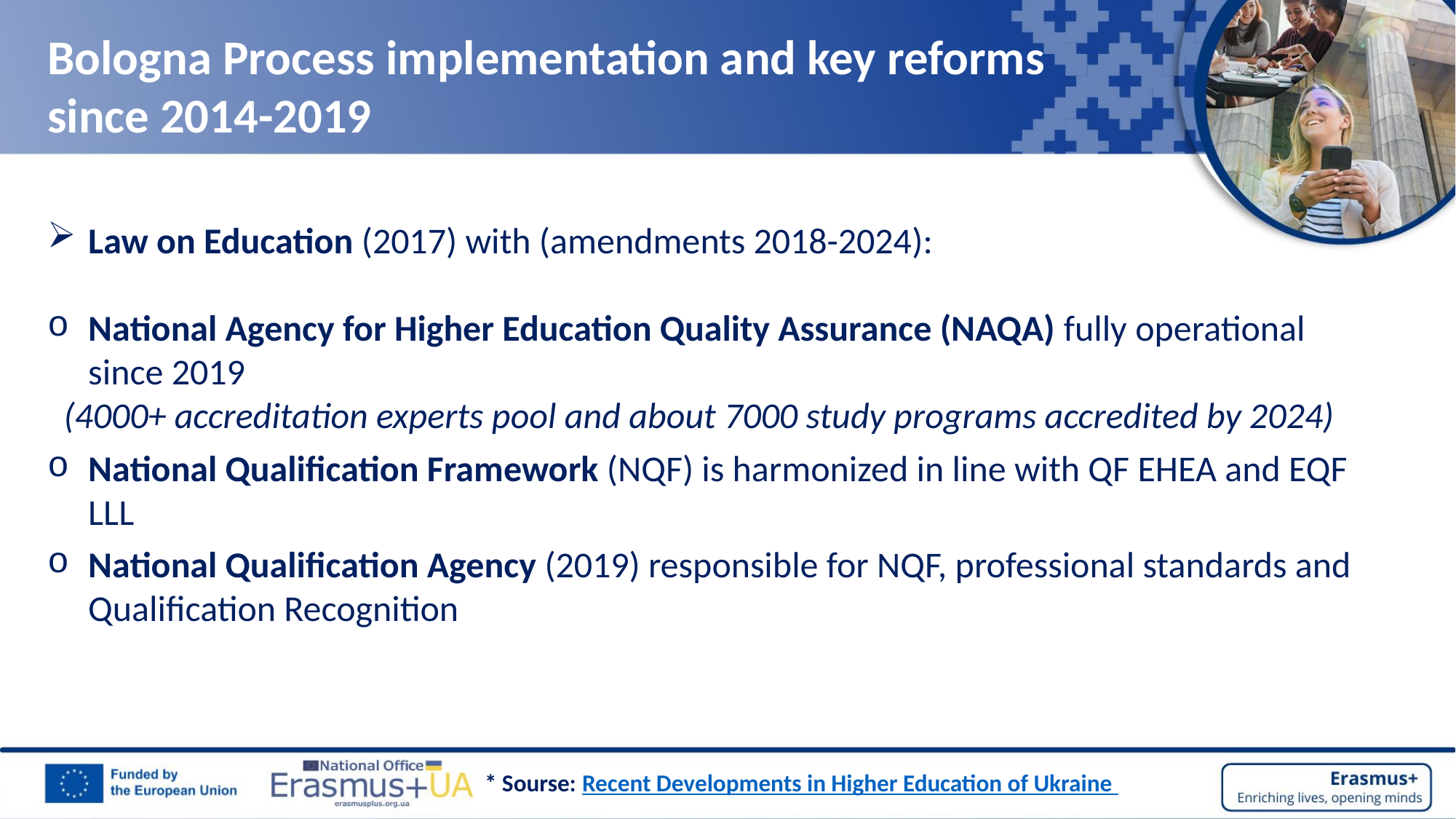

Bologna Process implementation and key reforms since 2014-2019
Law on Education (2017) with (amendments 2018-2024):

National Agency for Higher Education Quality Assurance (NAQA) fully operational since 2019
  (4000+ accreditation experts pool and about 7000 study programs accredited by 2024)
National Qualification Framework (NQF) is harmonized in line with QF EHEA and EQF LLL
National Qualification Agency (2019) responsible for NQF, professional standards and Qualification Recognition

* Sourse: Recent Developments in Higher Education of Ukraine